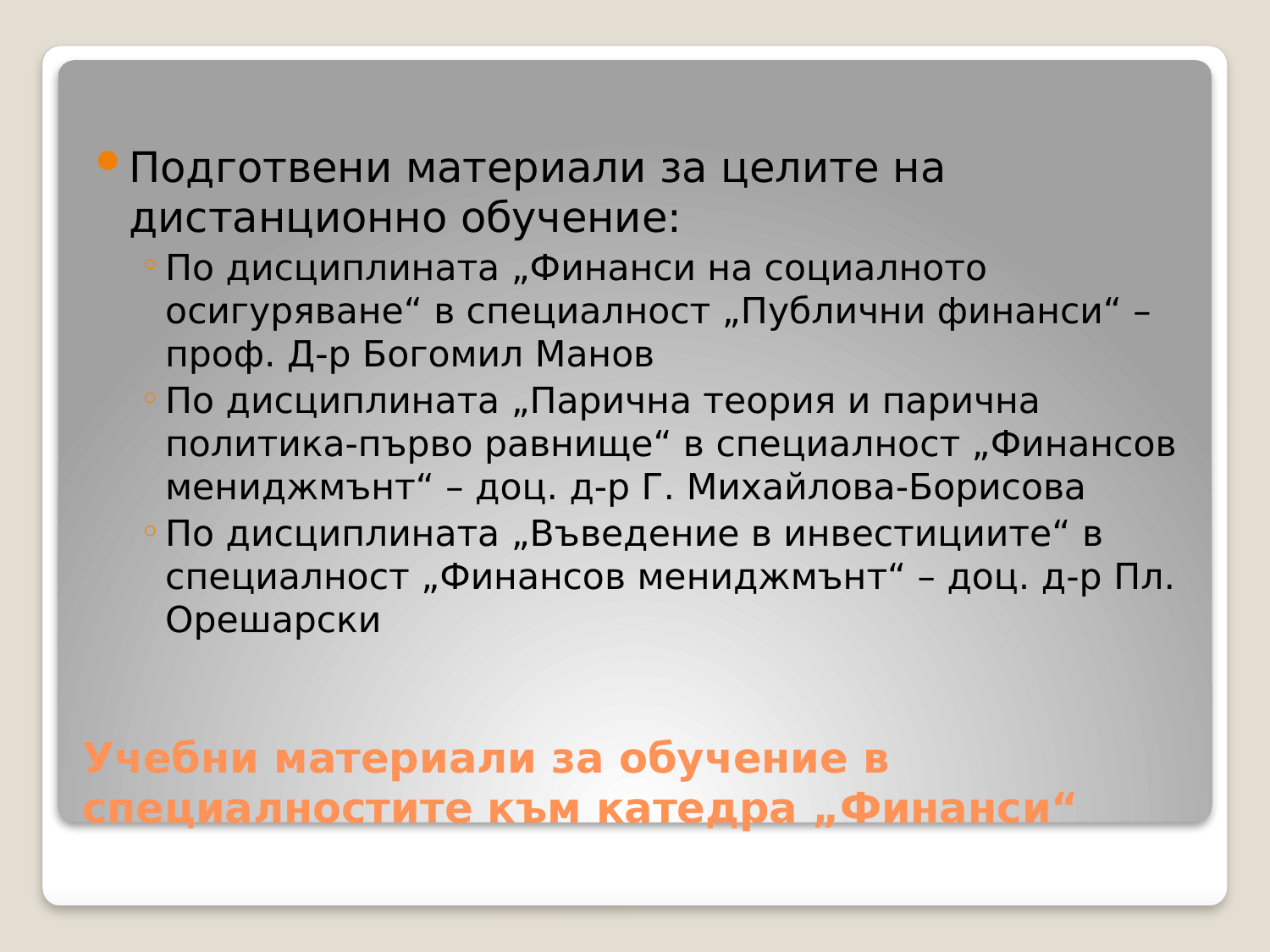

Подготвени материали за целите на дистанционно обучение:
По дисциплината „Финанси на социалното осигуряване“ в специалност „Публични финанси“ – проф. Д-р Богомил Манов
По дисциплината „Парична теория и парична политика-първо равнище“ в специалност „Финансов мениджмънт“ – доц. д-р Г. Михайлова-Борисова
По дисциплината „Въведение в инвестициите“ в специалност „Финансов мениджмънт“ – доц. д-р Пл. Орешарски

# Учебни материали за обучение в специалностите към катедра „Финанси“